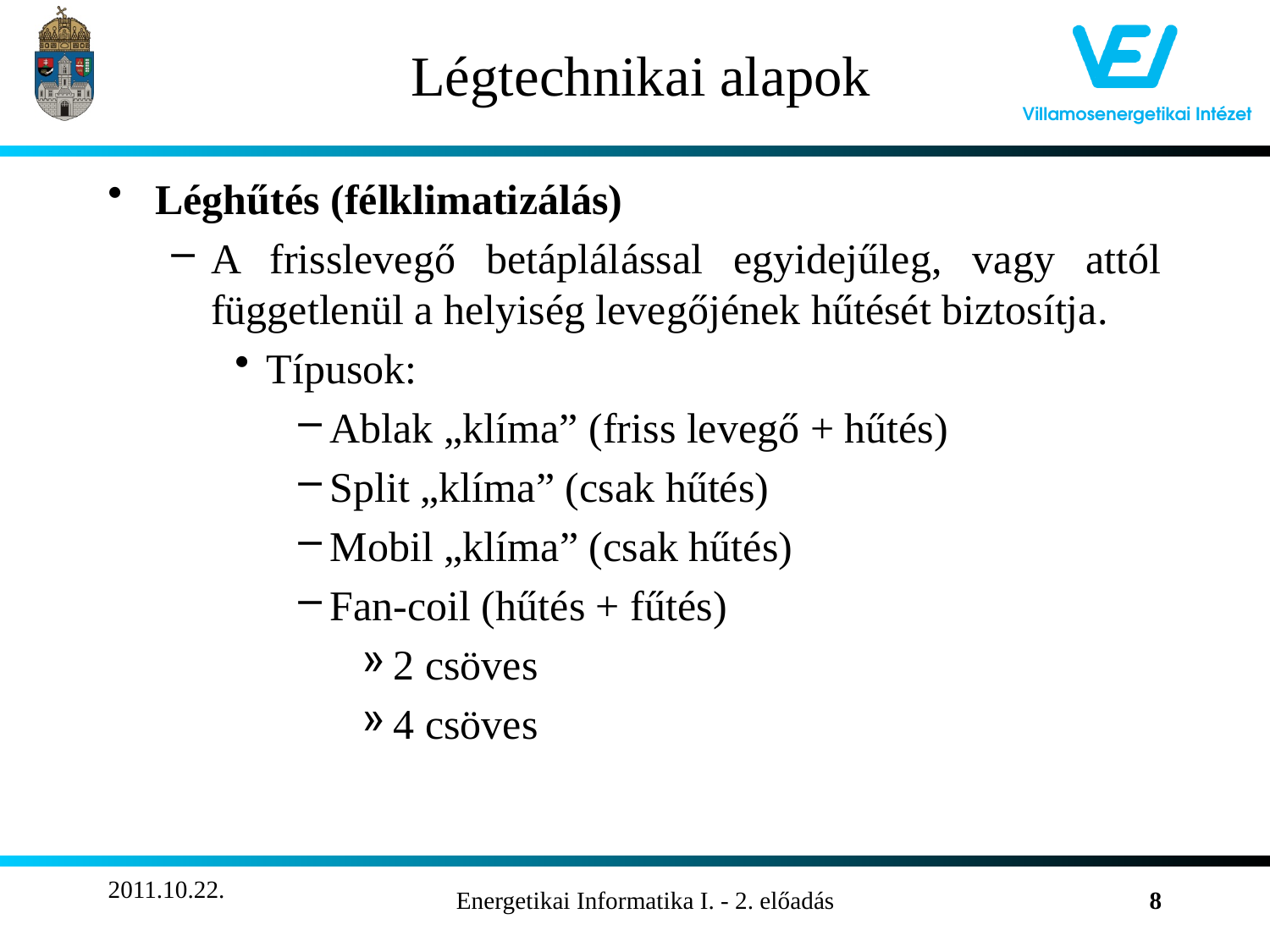

# Légtechnikai alapok
Léghűtés (félklimatizálás)
A frisslevegő betáplálással egyidejűleg, vagy attól függetlenül a helyiség levegőjének hűtését biztosítja.
Típusok:
Ablak „klíma” (friss levegő + hűtés)
Split „klíma” (csak hűtés)
Mobil „klíma” (csak hűtés)
Fan-coil (hűtés + fűtés)
2 csöves
4 csöves

2011.10.22.
Energetikai Informatika I. - 2. előadás
8